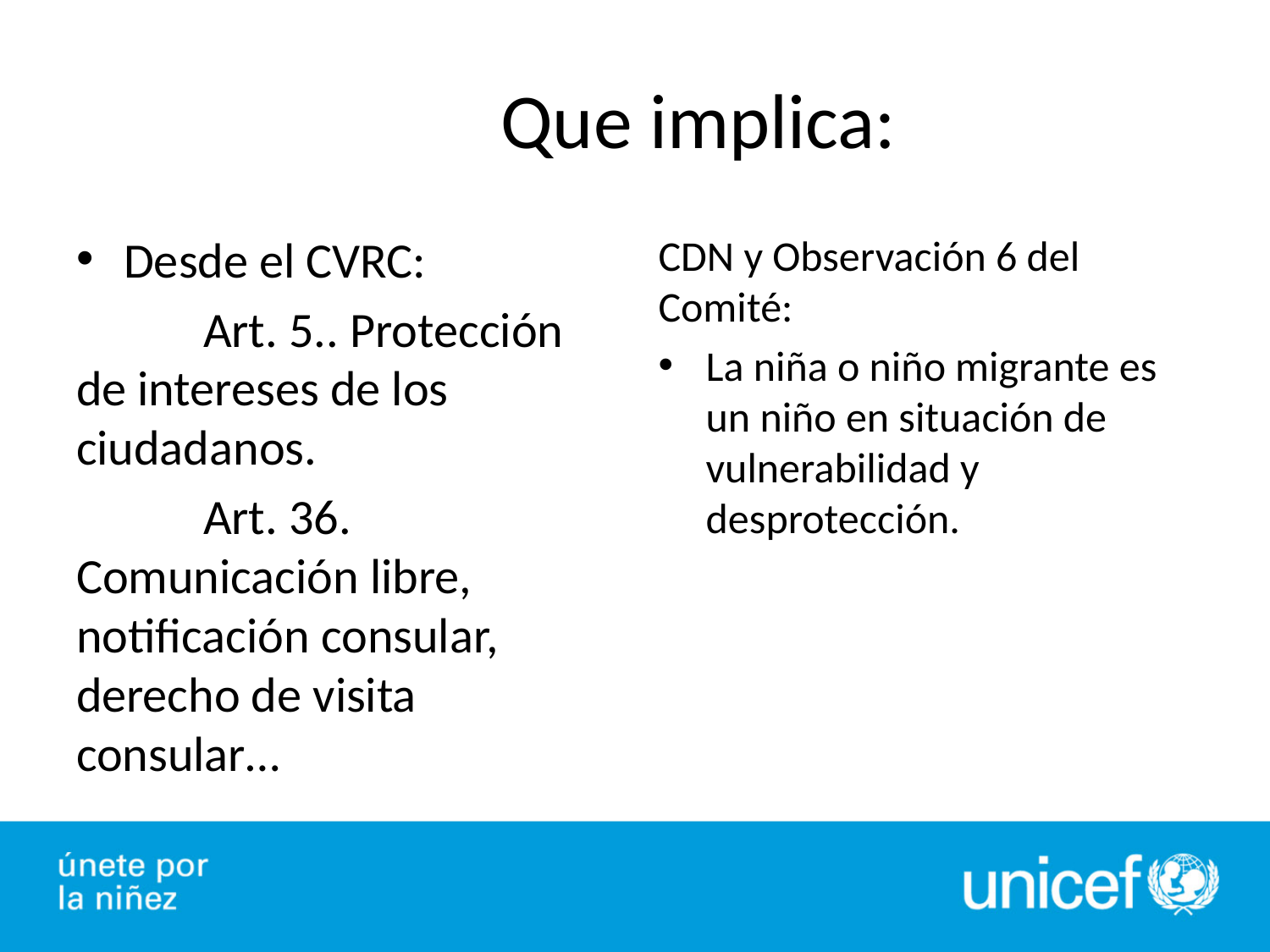

# Que implica:
Desde el CVRC:
	Art. 5.. Protección de intereses de los ciudadanos.
	Art. 36. Comunicación libre, notificación consular, derecho de visita consular…
CDN y Observación 6 del Comité:
La niña o niño migrante es un niño en situación de vulnerabilidad y desprotección.